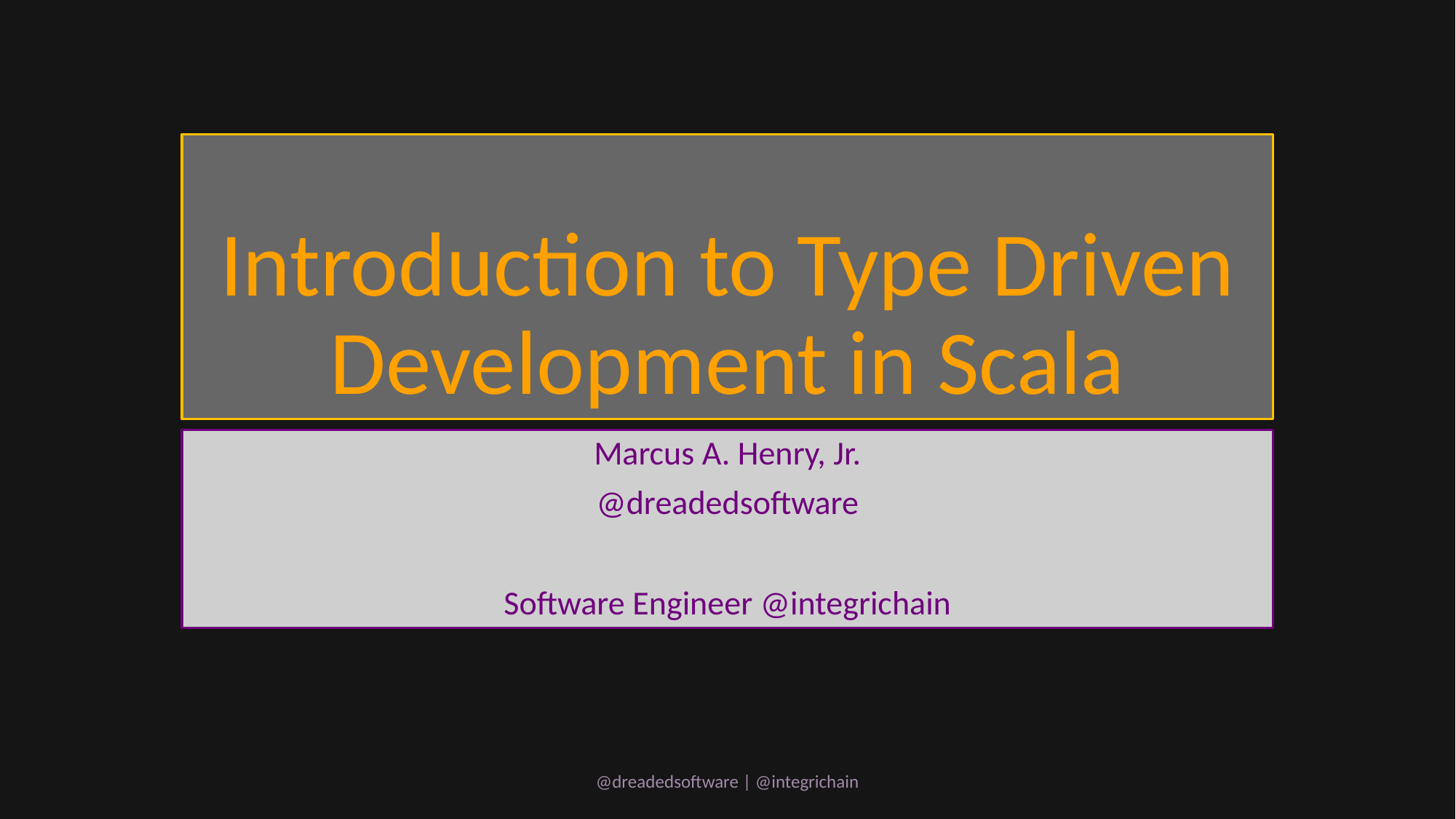

# Introduction to Type Driven Development in Scala
Marcus A. Henry, Jr.
@dreadedsoftware

Software Engineer @integrichain
@dreadedsoftware | @integrichain